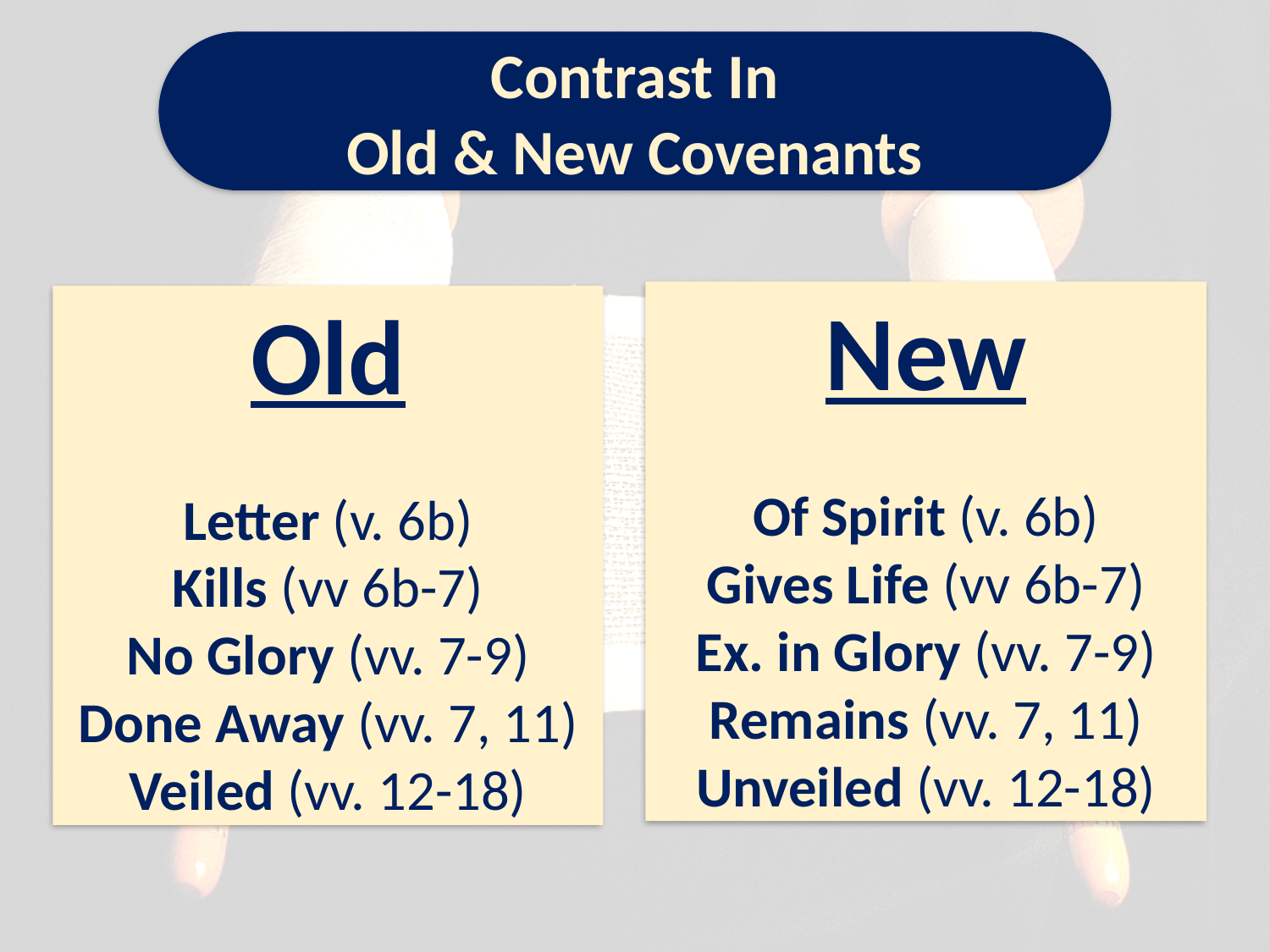

Contrast In
Old & New Covenants
New

Of Spirit (v. 6b)
Gives Life (vv 6b-7)
Ex. in Glory (vv. 7-9)
Remains (vv. 7, 11)
Unveiled (vv. 12-18)
Old

Letter (v. 6b)
Kills (vv 6b-7)
No Glory (vv. 7-9)
Done Away (vv. 7, 11)
Veiled (vv. 12-18)